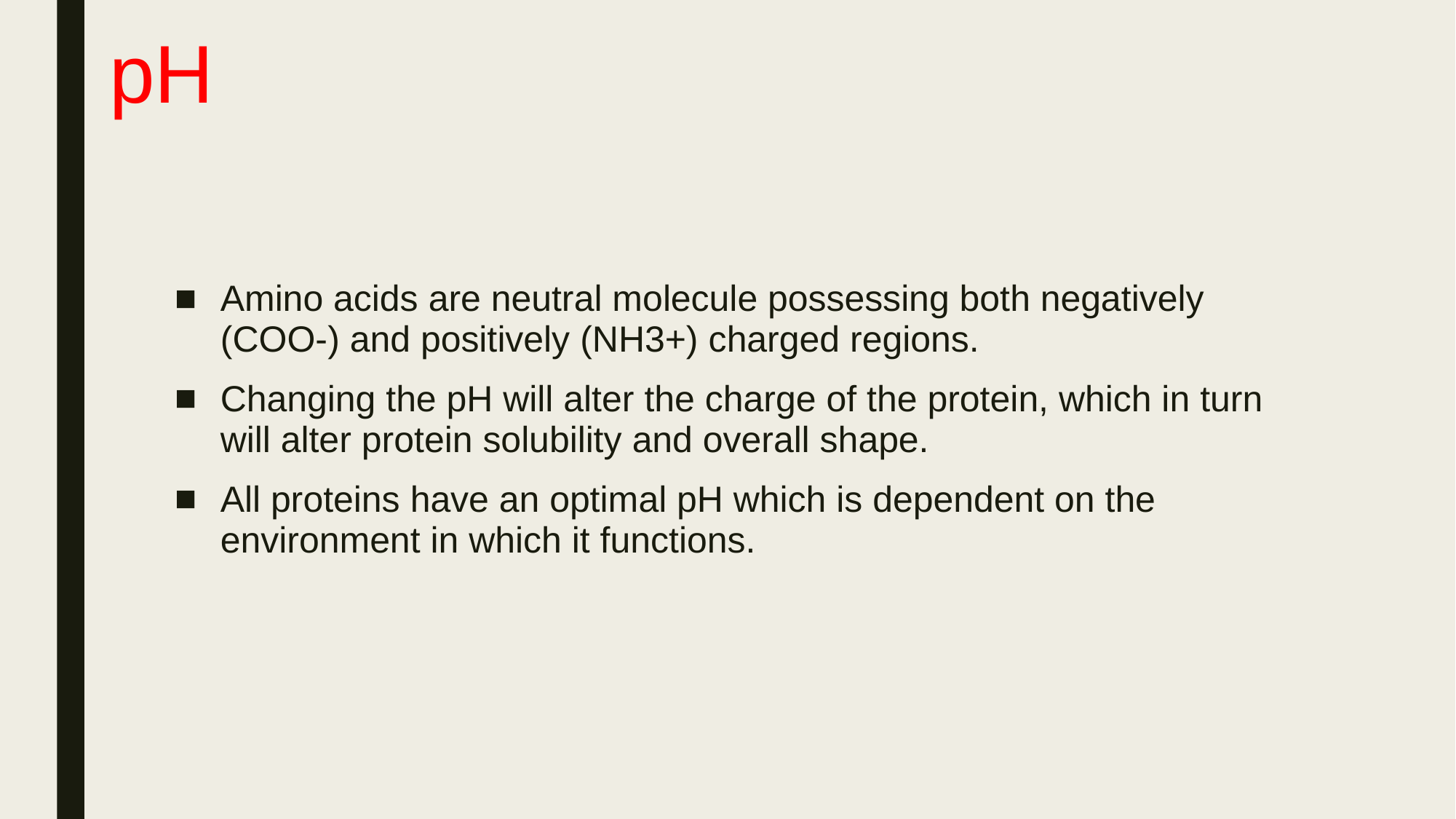

# pH
Amino acids are neutral molecule possessing both negatively (COO-) and positively (NH3+) charged regions.
Changing the pH will alter the charge of the protein, which in turn will alter protein solubility and overall shape.
All proteins have an optimal pH which is dependent on the environment in which it functions.